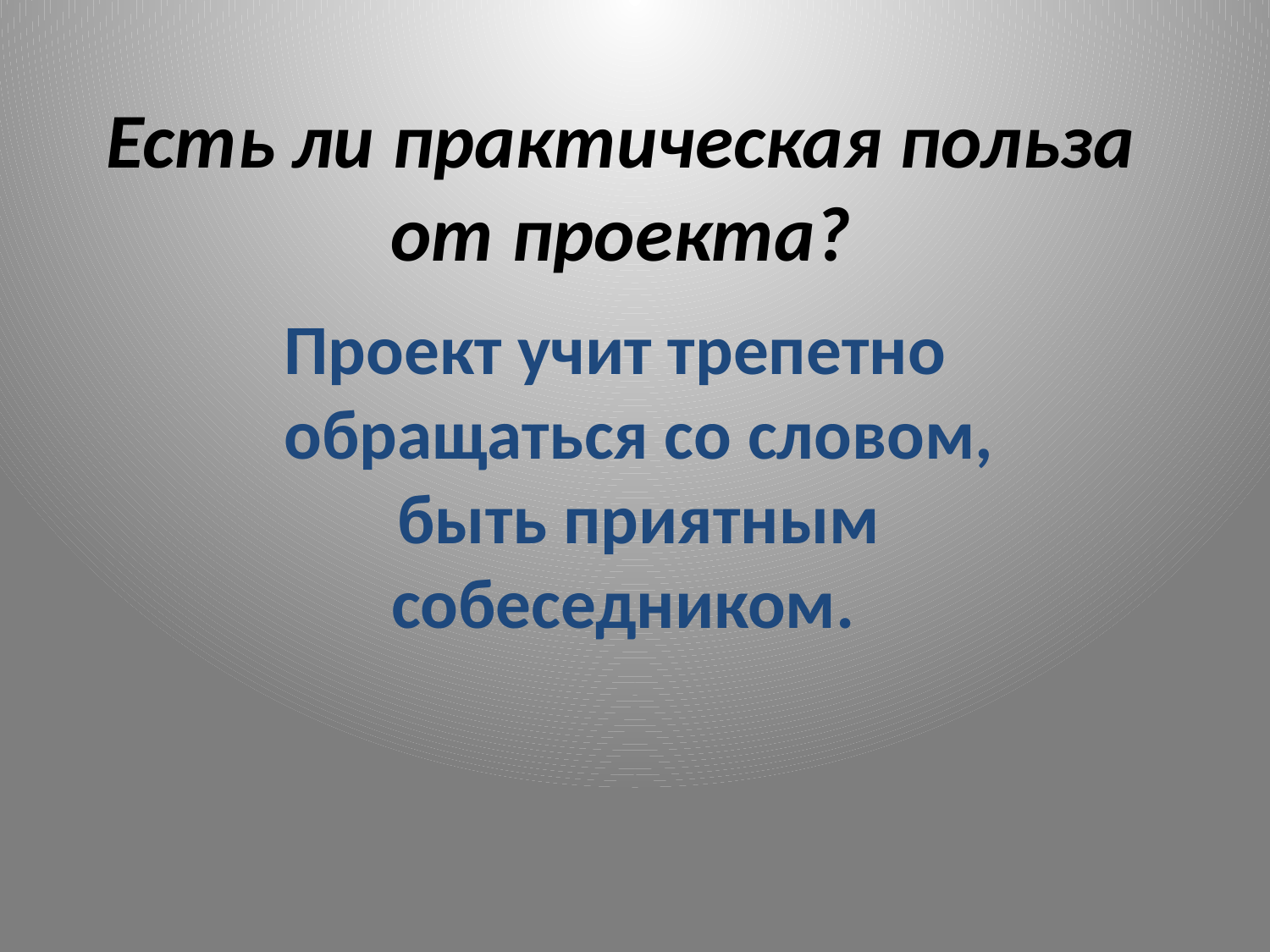

# Есть ли практическая польза от проекта?
Проект учит трепетно обращаться со словом, быть приятным собеседником.